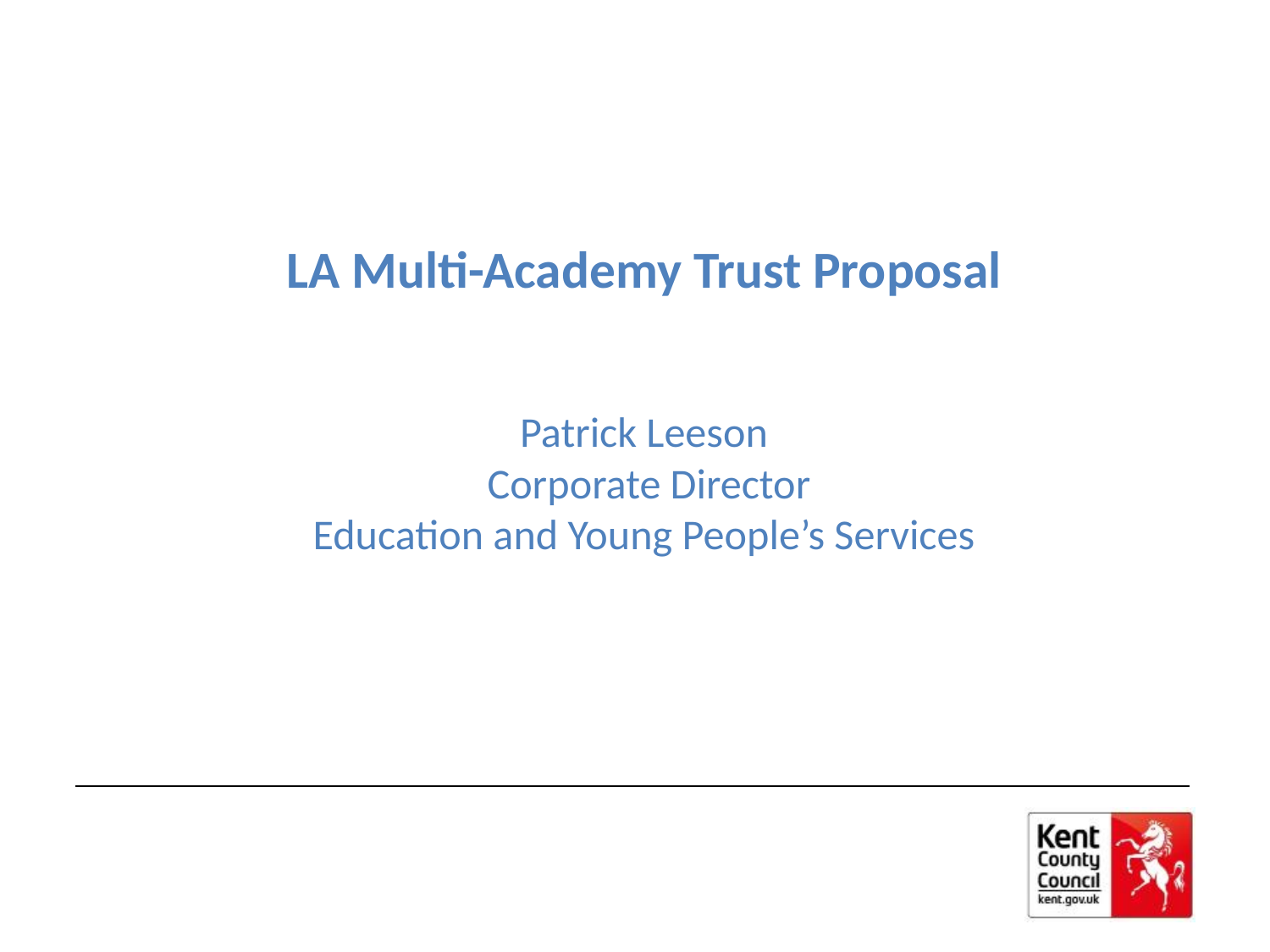

# LA Multi-Academy Trust Proposal Patrick Leeson Corporate Director Education and Young People’s Services